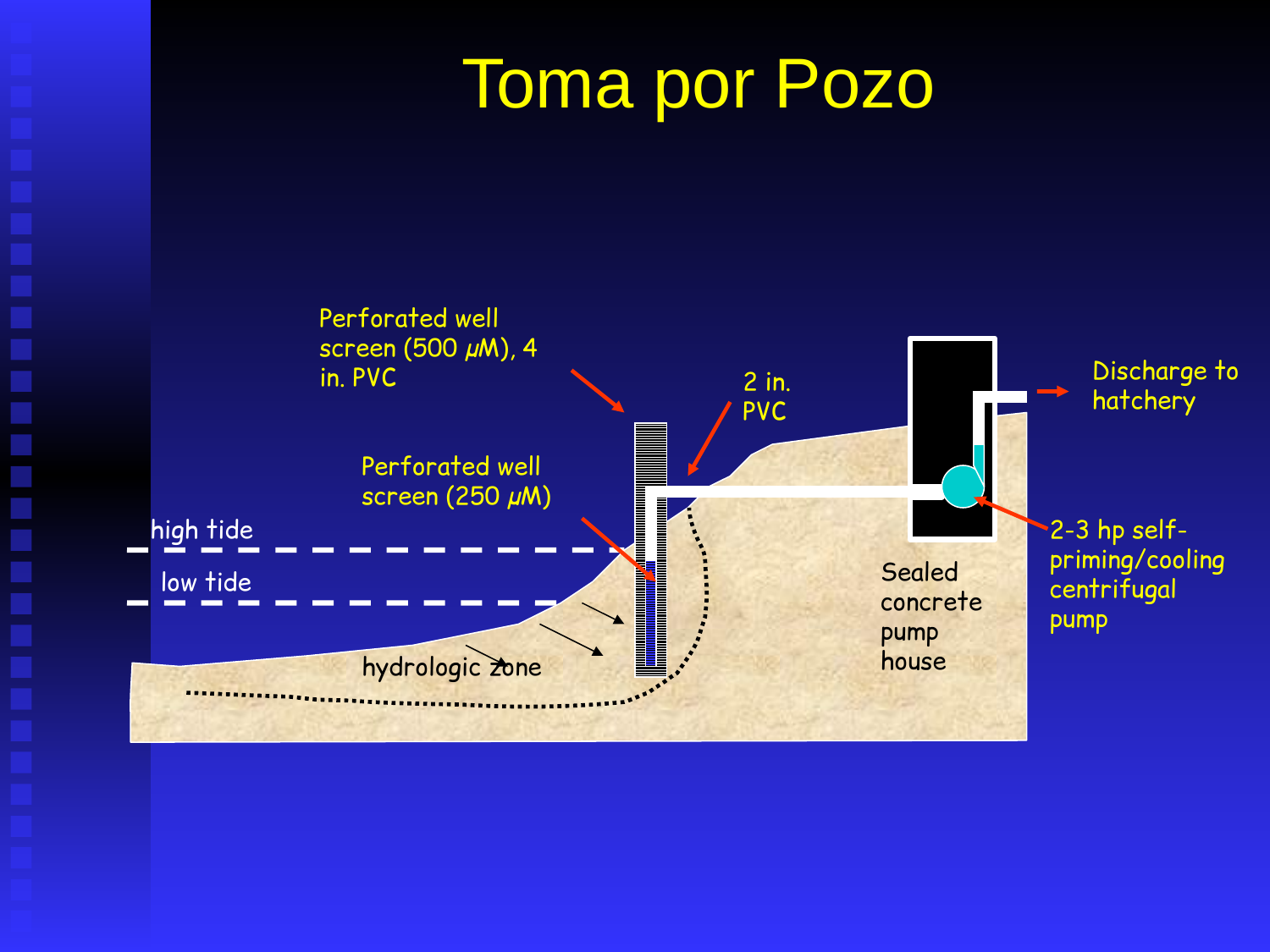

# Toma por Pozo
Perforated well screen (500 µM), 4 in. PVC

Discharge to hatchery
2 in. PVC

Perforated well screen (250 µM)

high tide

2-3 hp self-priming/cooling centrifugal pump

Sealed concrete pump house
low tide

hydrologic zone